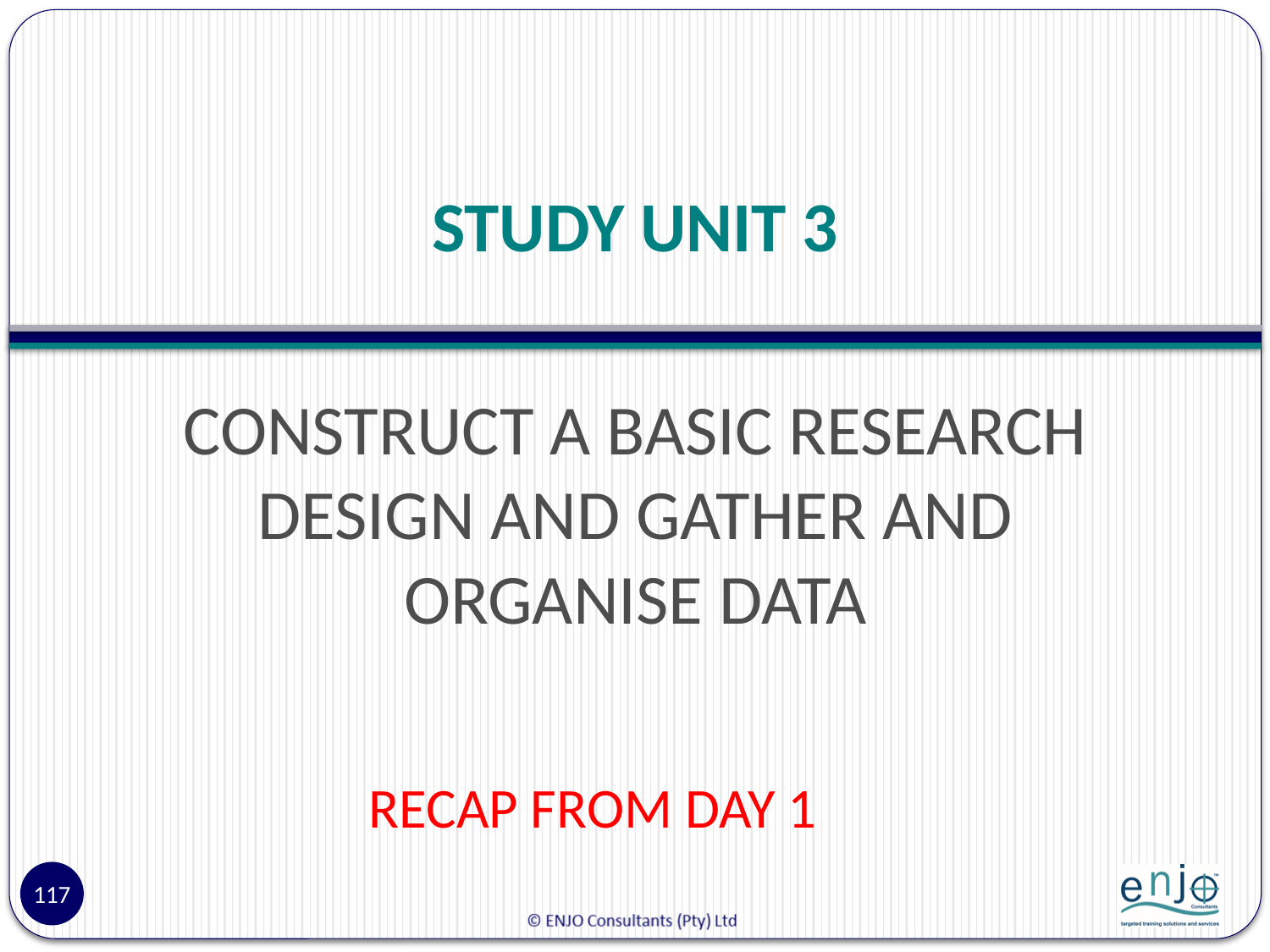

# STUDY UNIT 3
CONSTRUCT A BASIC RESEARCH DESIGN AND GATHER AND ORGANISE DATA
RECAP FROM DAY 1
117